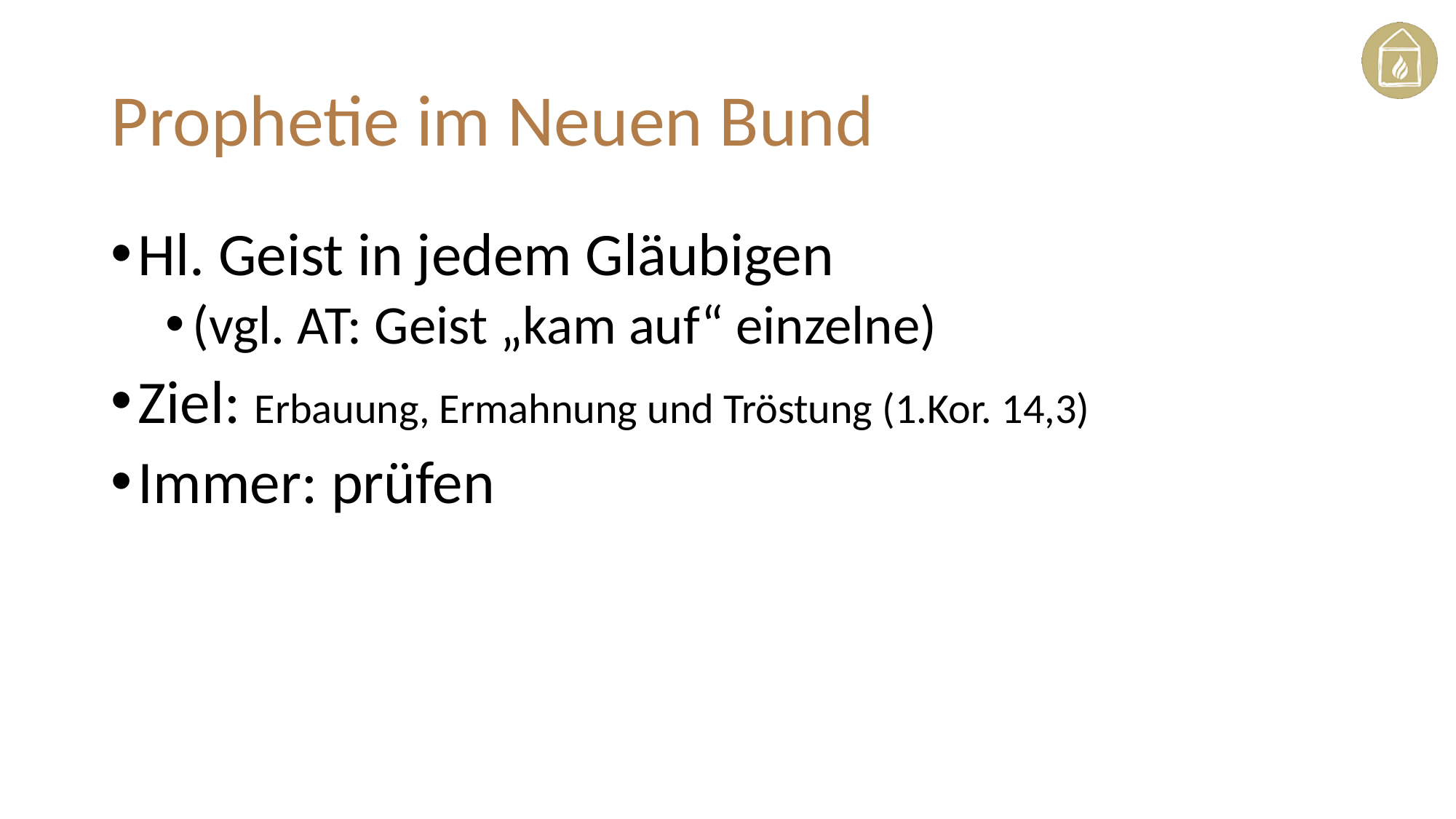

# Prophetie im Neuen Bund
Hl. Geist in jedem Gläubigen
(vgl. AT: Geist „kam auf“ einzelne)
Ziel: Erbauung, Ermahnung und Tröstung (1.Kor. 14,3)
Immer: prüfen